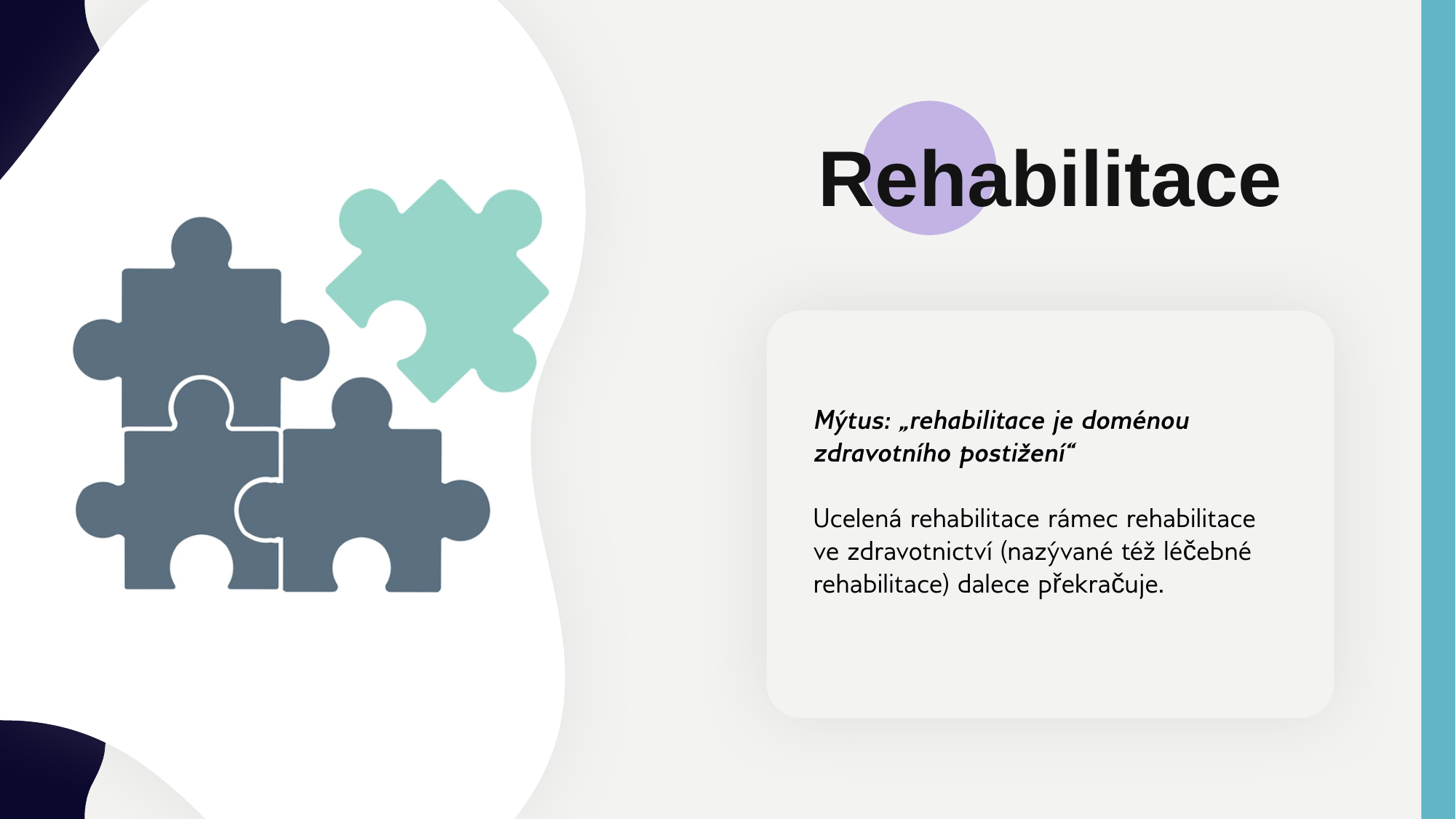

Rehabilitace

Mýtus: „rehabilitace je doménou zdravotního postižení“

Ucelená rehabilitace rámec rehabilitace ve zdravotnictví (nazývané též léčebné rehabilitace) dalece překračuje.